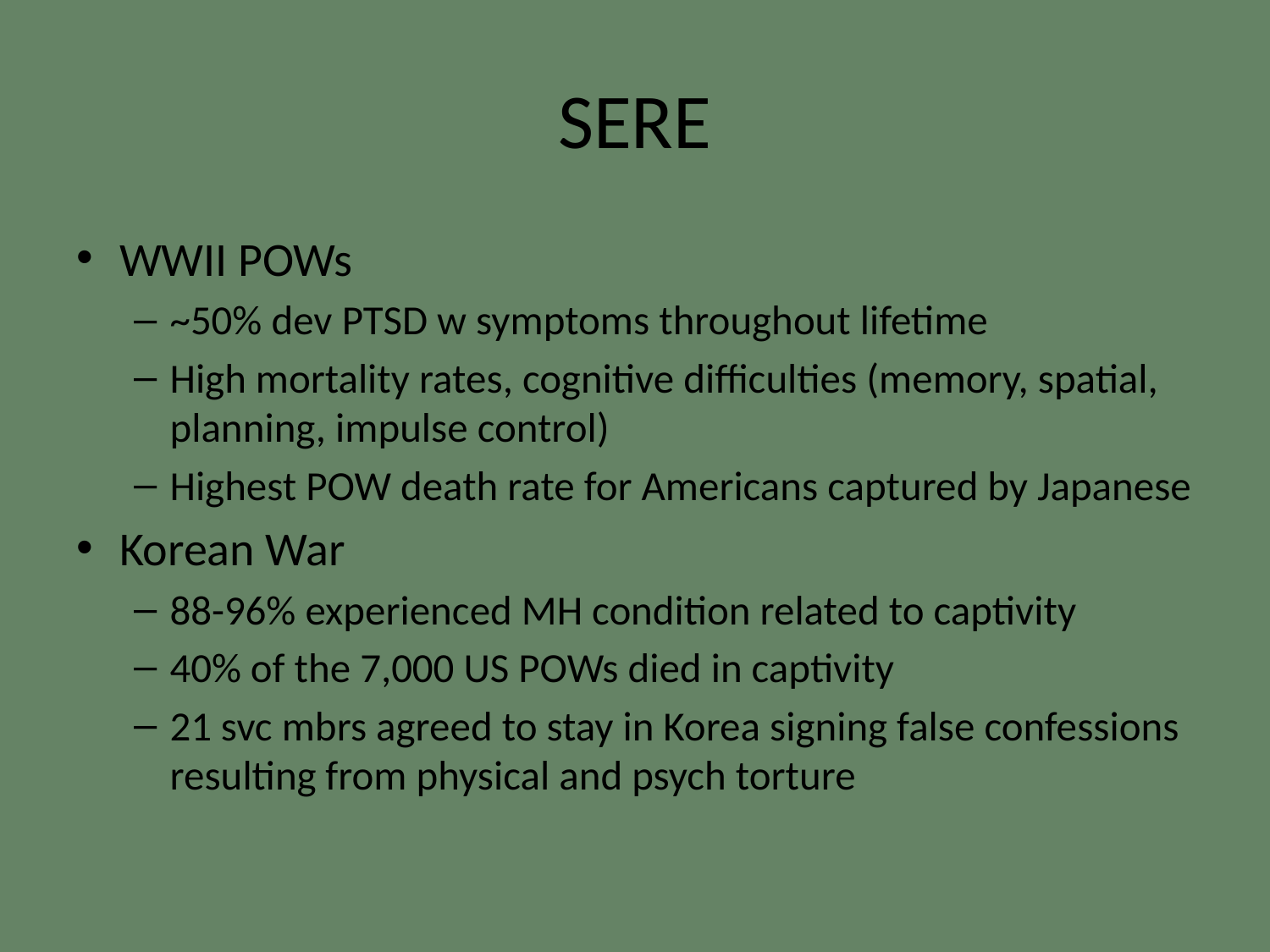

# SERE
WWII POWs
~50% dev PTSD w symptoms throughout lifetime
High mortality rates, cognitive difficulties (memory, spatial, planning, impulse control)
Highest POW death rate for Americans captured by Japanese
Korean War
88-96% experienced MH condition related to captivity
40% of the 7,000 US POWs died in captivity
21 svc mbrs agreed to stay in Korea signing false confessions resulting from physical and psych torture